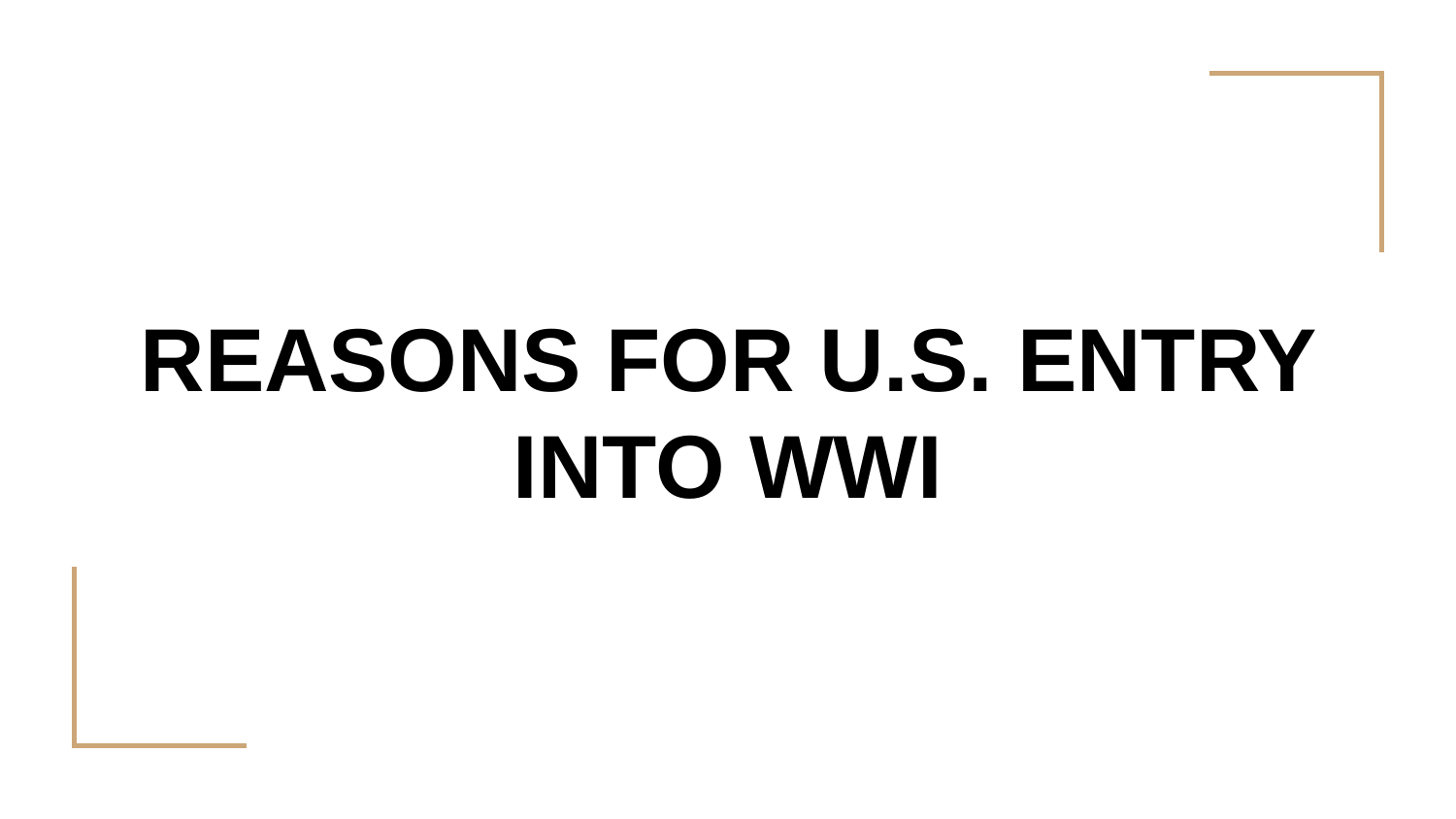

# REASONS FOR U.S. ENTRY INTO WWI